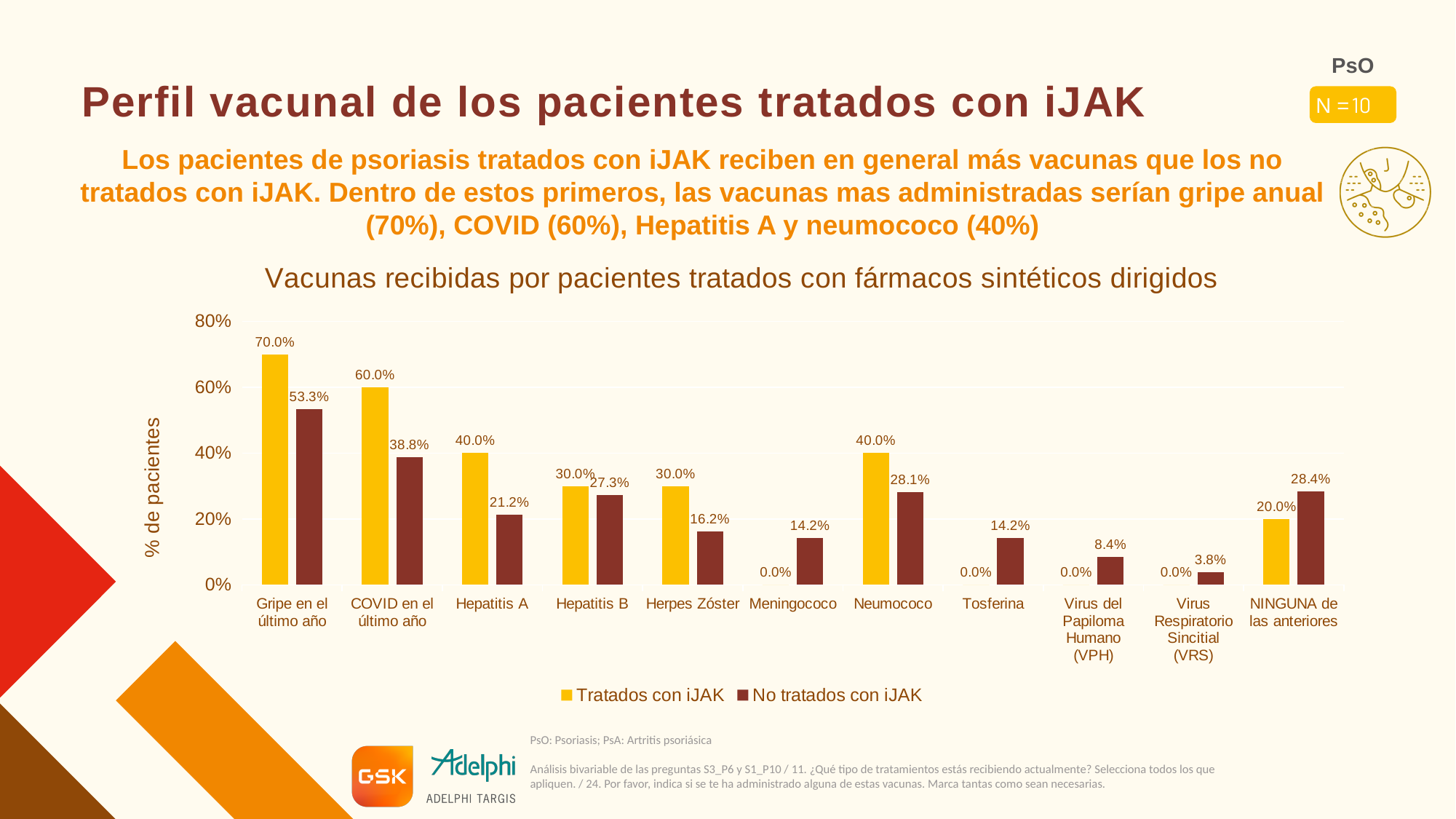

# Perfil vacunal de los pacientes tratados con iJAK
10
Los pacientes de psoriasis tratados con iJAK reciben en general más vacunas que los no tratados con iJAK. Dentro de estos primeros, las vacunas mas administradas serían gripe anual (70%), COVID (60%), Hepatitis A y neumococo (40%)

### Chart: Vacunas recibidas por pacientes tratados con fármacos sintéticos dirigidos

| Category | Tratados con iJAK | No tratados con iJAK |
|---|---|---|
| Gripe en el último año | 0.7 | 0.5333 |
| COVID en el último año | 0.6 | 0.3884 |
| Hepatitis A | 0.4 | 0.2116 |
| Hepatitis B | 0.3 | 0.2725 |
| Herpes Zóster | 0.3 | 0.1623 |
| Meningococo | 0.0 | 0.142 |
| Neumococo | 0.4 | 0.2812 |
| Tosferina | 0.0 | 0.142 |
| Virus del Papiloma Humano (VPH) | 0.0 | 0.0841 |
| Virus Respiratorio Sincitial (VRS) | 0.0 | 0.0377 |
| NINGUNA de las anteriores | 0.2 | 0.2841 |
PsO: Psoriasis; PsA: Artritis psoriásica

Análisis bivariable de las preguntas S3_P6 y S1_P10 / 11. ¿Qué tipo de tratamientos estás recibiendo actualmente? Selecciona todos los que apliquen. / 24. Por favor, indica si se te ha administrado alguna de estas vacunas. Marca tantas como sean necesarias.